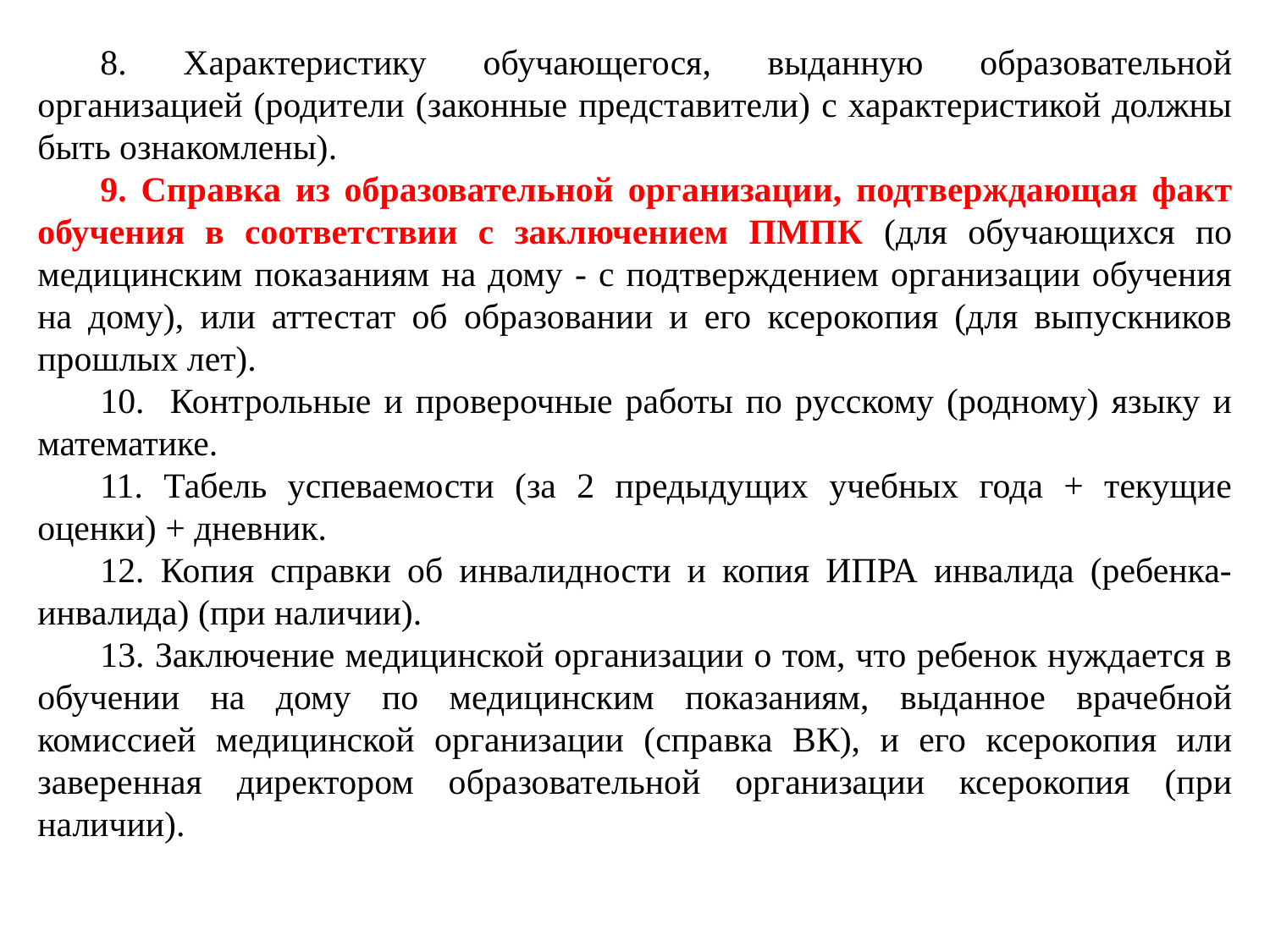

8. Характеристику обучающегося, выданную образовательной организацией (родители (законные представители) с характеристикой должны быть ознакомлены).
9. Справка из образовательной организации, подтверждающая факт обучения в соответствии с заключением ПМПК (для обучающихся по медицинским показаниям на дому - с подтверждением организации обучения на дому), или аттестат об образовании и его ксерокопия (для выпускников прошлых лет).
10.  Контрольные и проверочные работы по русскому (родному) языку и математике.
11. Табель успеваемости (за 2 предыдущих учебных года + текущие оценки) + дневник.
12. Копия справки об инвалидности и копия ИПРА инвалида (ребенка-инвалида) (при наличии).
13. Заключение медицинской организации о том, что ребенок нуждается в обучении на дому по медицинским показаниям, выданное врачебной комиссией медицинской организации (справка ВК), и его ксерокопия или заверенная директором образовательной организации ксерокопия (при наличии).